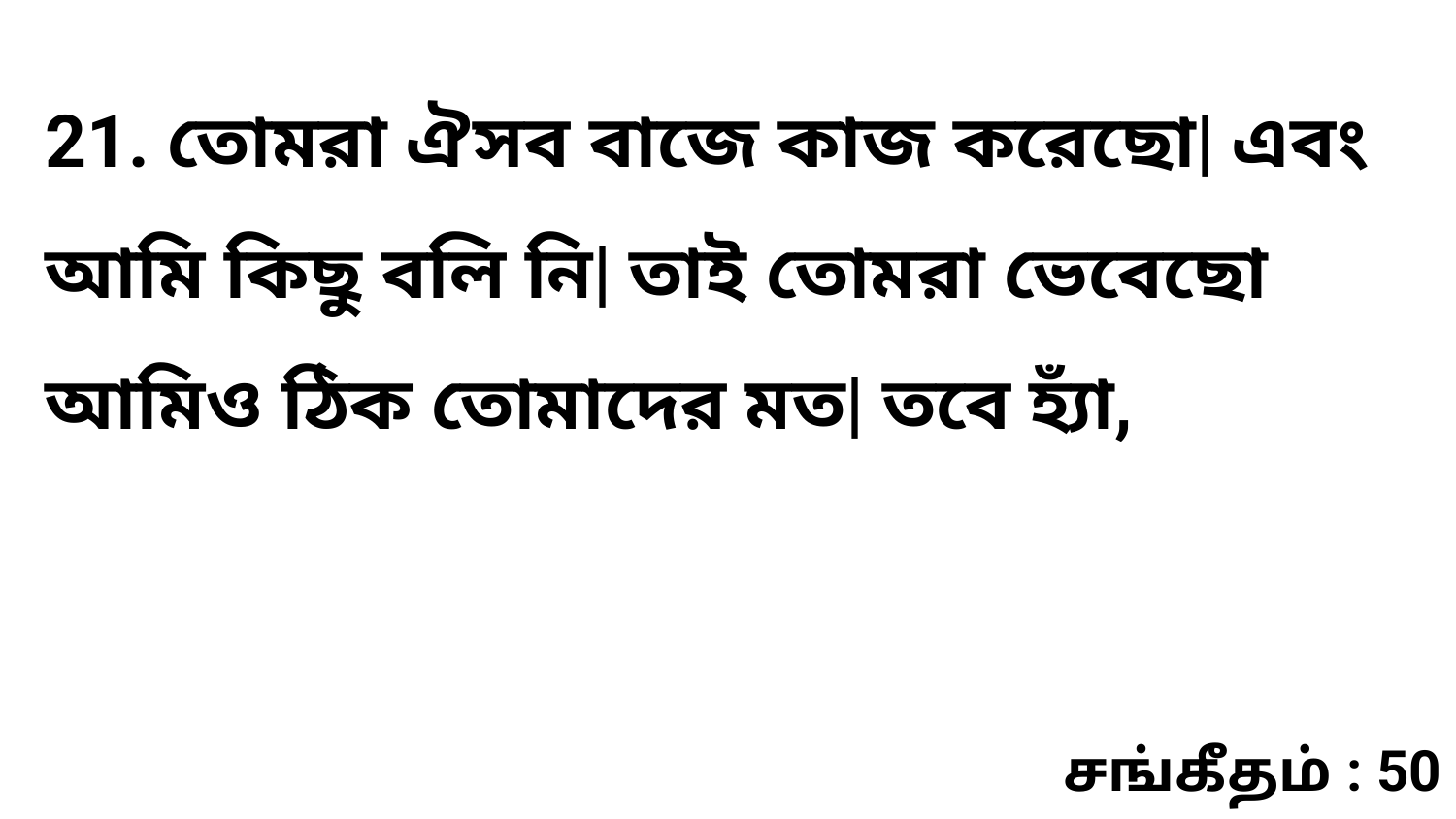

21. তোমরা ঐসব বাজে কাজ করেছো| এবং আমি কিছু বলি নি| তাই তোমরা ভেবেছো আমিও ঠিক তোমাদের মত| তবে হ্যাঁ,
சங்கீதம் : 50